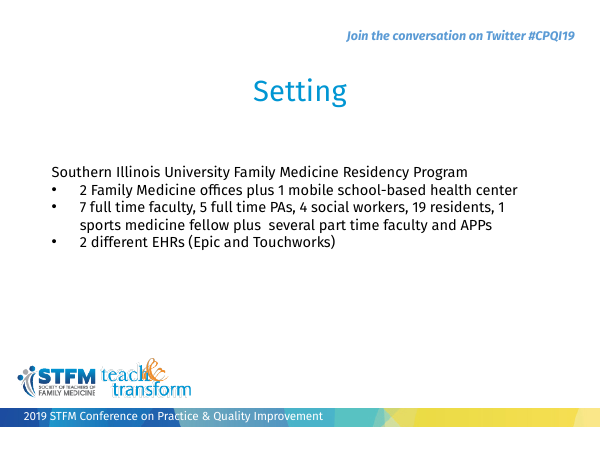

Setting
Southern Illinois University Family Medicine Residency Program
2 Family Medicine offices plus 1 mobile school-based health center
7 full time faculty, 5 full time PAs, 4 social workers, 19 residents, 1 sports medicine fellow plus  several part time faculty and APPs
2 different EHRs (Epic and Touchworks)